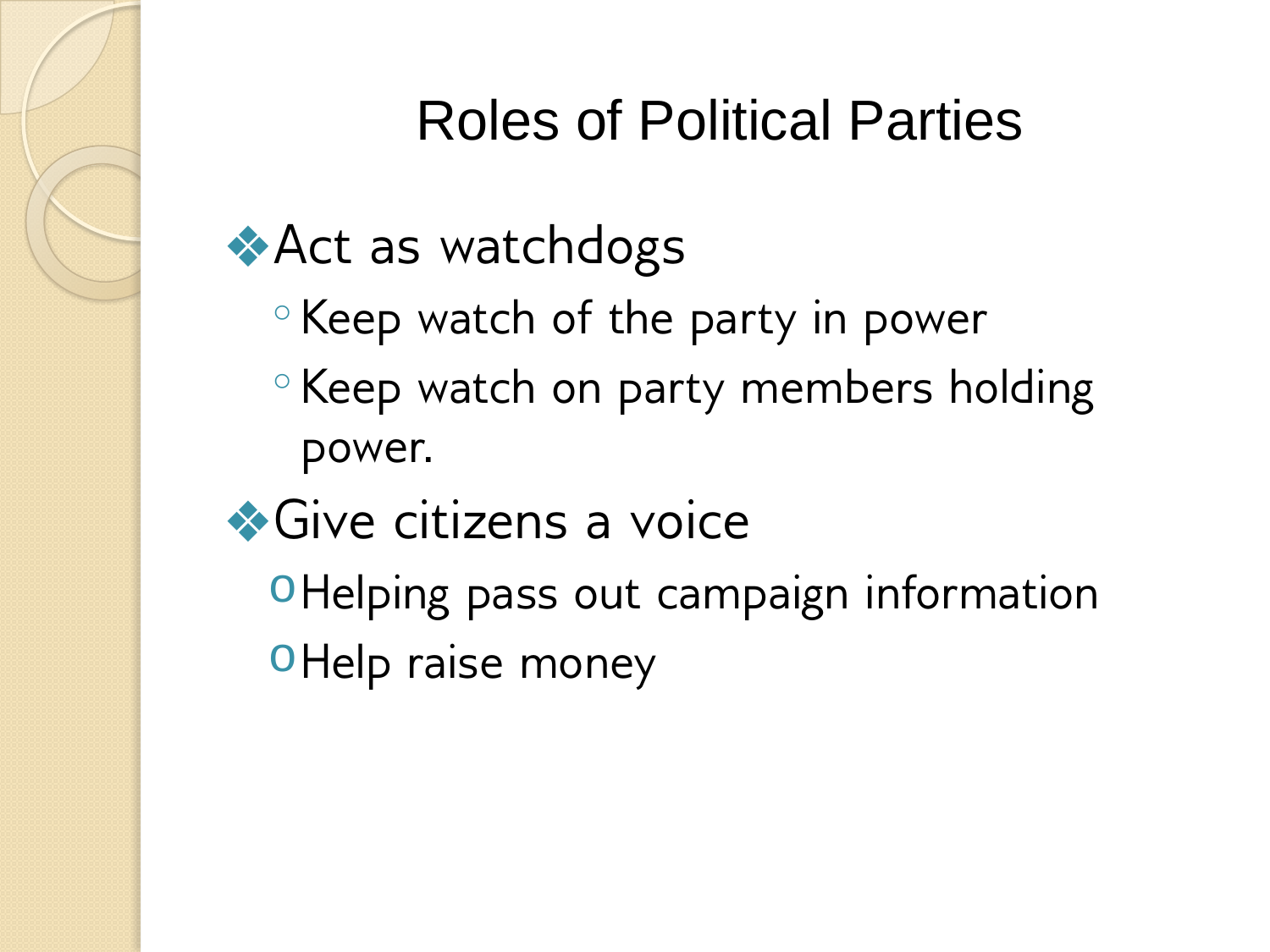

# Roles of Political Parties
Act as watchdogs
Keep watch of the party in power
Keep watch on party members holding power.
Give citizens a voice
Helping pass out campaign information
Help raise money